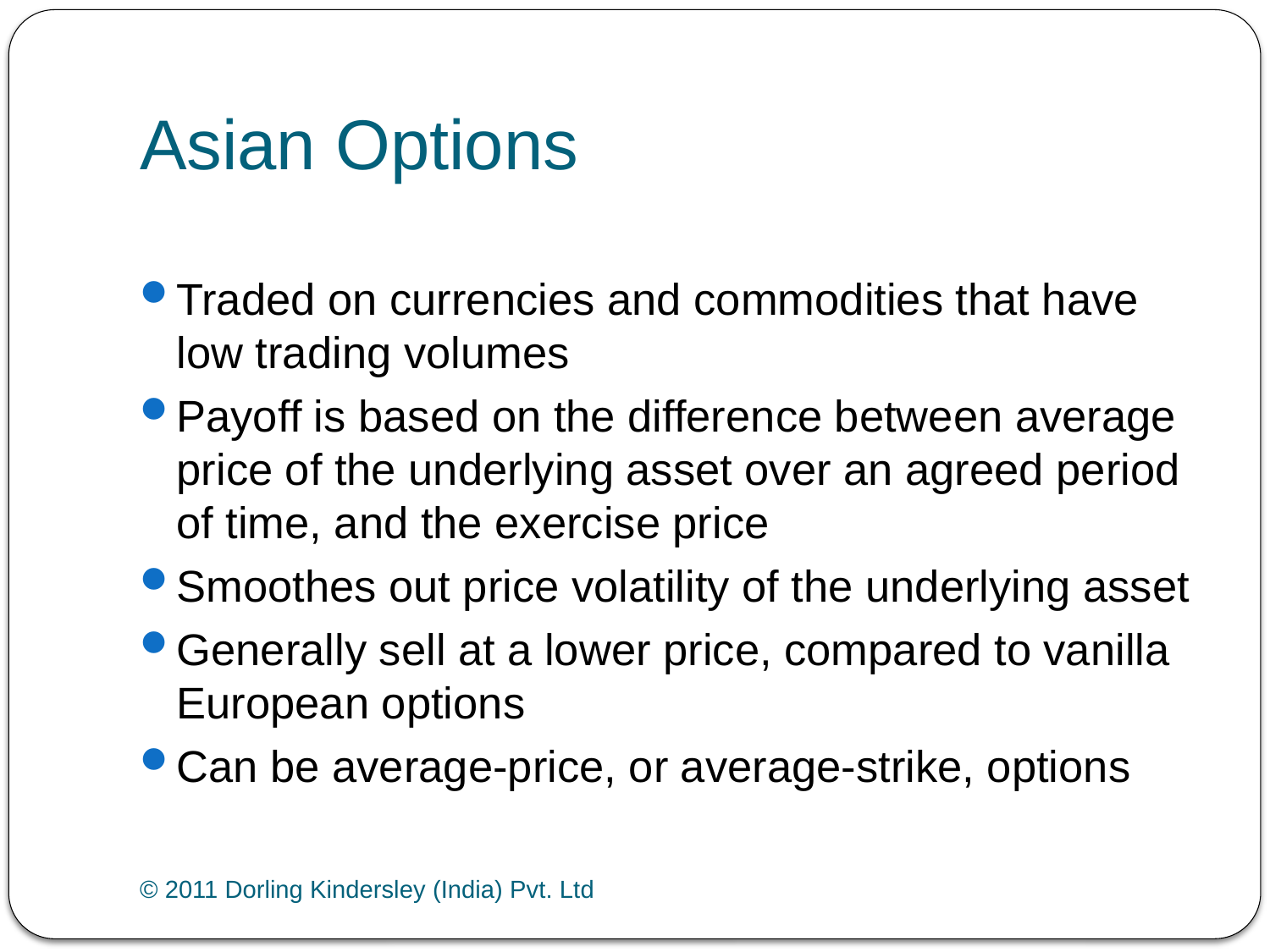

# Asian Options

Traded on currencies and commodities that have low trading volumes
Payoff is based on the difference between average price of the underlying asset over an agreed period of time, and the exercise price
Smoothes out price volatility of the underlying asset
Generally sell at a lower price, compared to vanilla European options
Can be average-price, or average-strike, options
© 2011 Dorling Kindersley (India) Pvt. Ltd